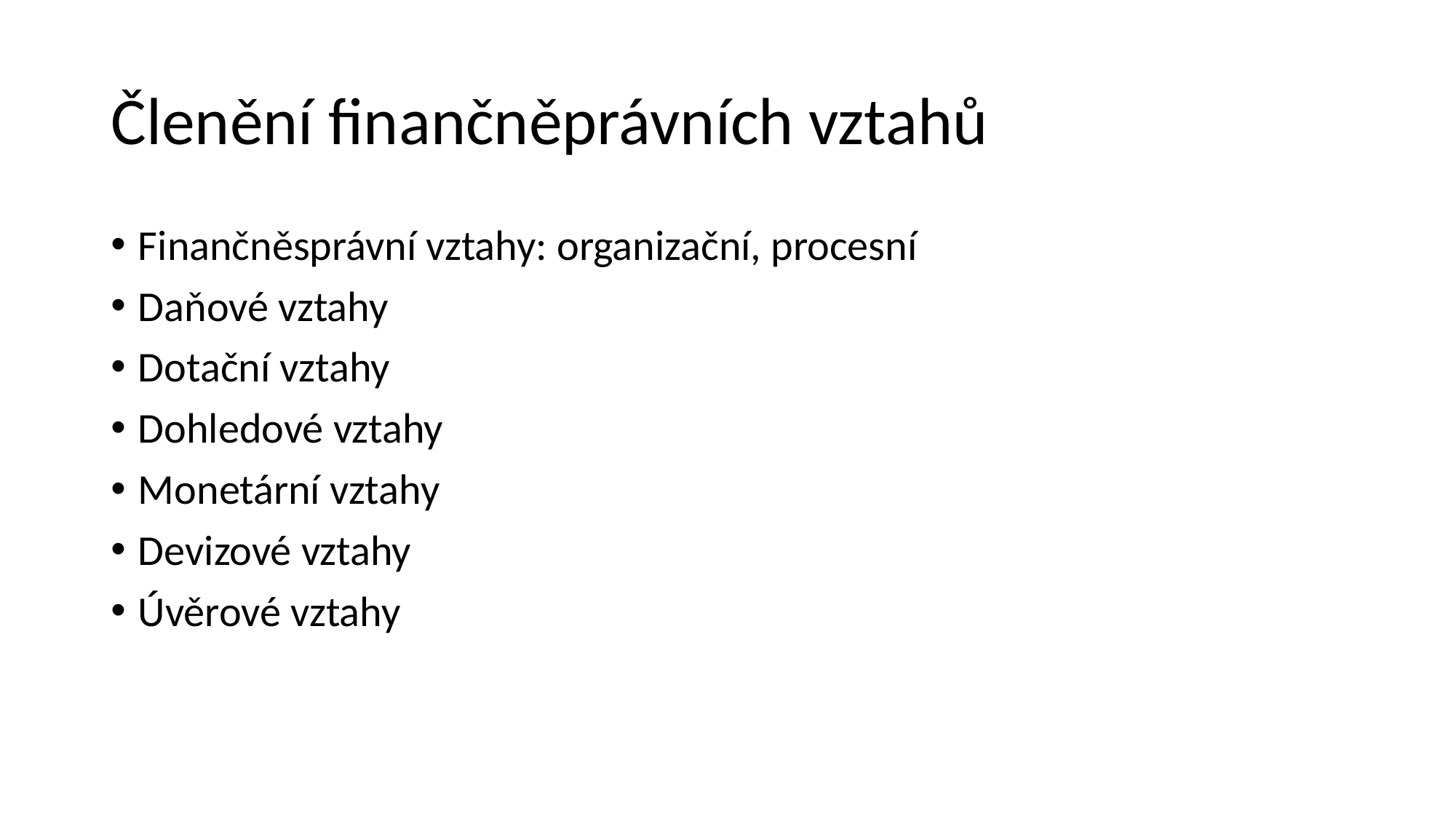

# Členění finančněprávních vztahů
Finančněsprávní vztahy: organizační, procesní
Daňové vztahy
Dotační vztahy
Dohledové vztahy
Monetární vztahy
Devizové vztahy
Úvěrové vztahy